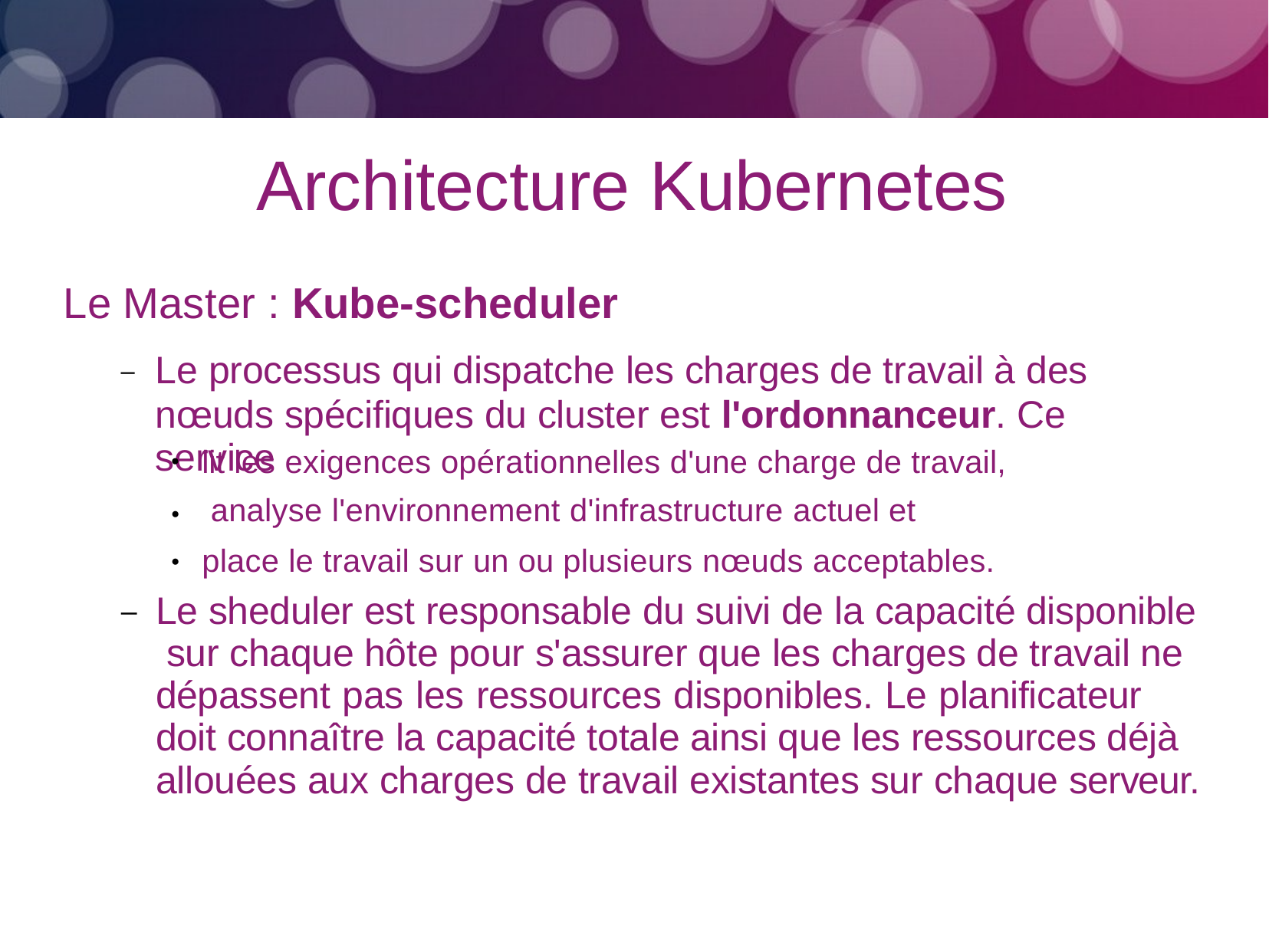

# Architecture Kubernetes
Le Master : Kube-scheduler
–	Le processus qui dispatche les charges de travail à des  nœuds spécifiques du cluster est l'ordonnanceur. Ce service
lit les exigences opérationnelles d'une charge de travail,  analyse l'environnement d'infrastructure actuel et
place le travail sur un ou plusieurs nœuds acceptables.
●
●
Le sheduler est responsable du suivi de la capacité disponible  sur chaque hôte pour s'assurer que les charges de travail ne  dépassent pas les ressources disponibles. Le planificateur  doit connaître la capacité totale ainsi que les ressources déjà  allouées aux charges de travail existantes sur chaque serveur.
–